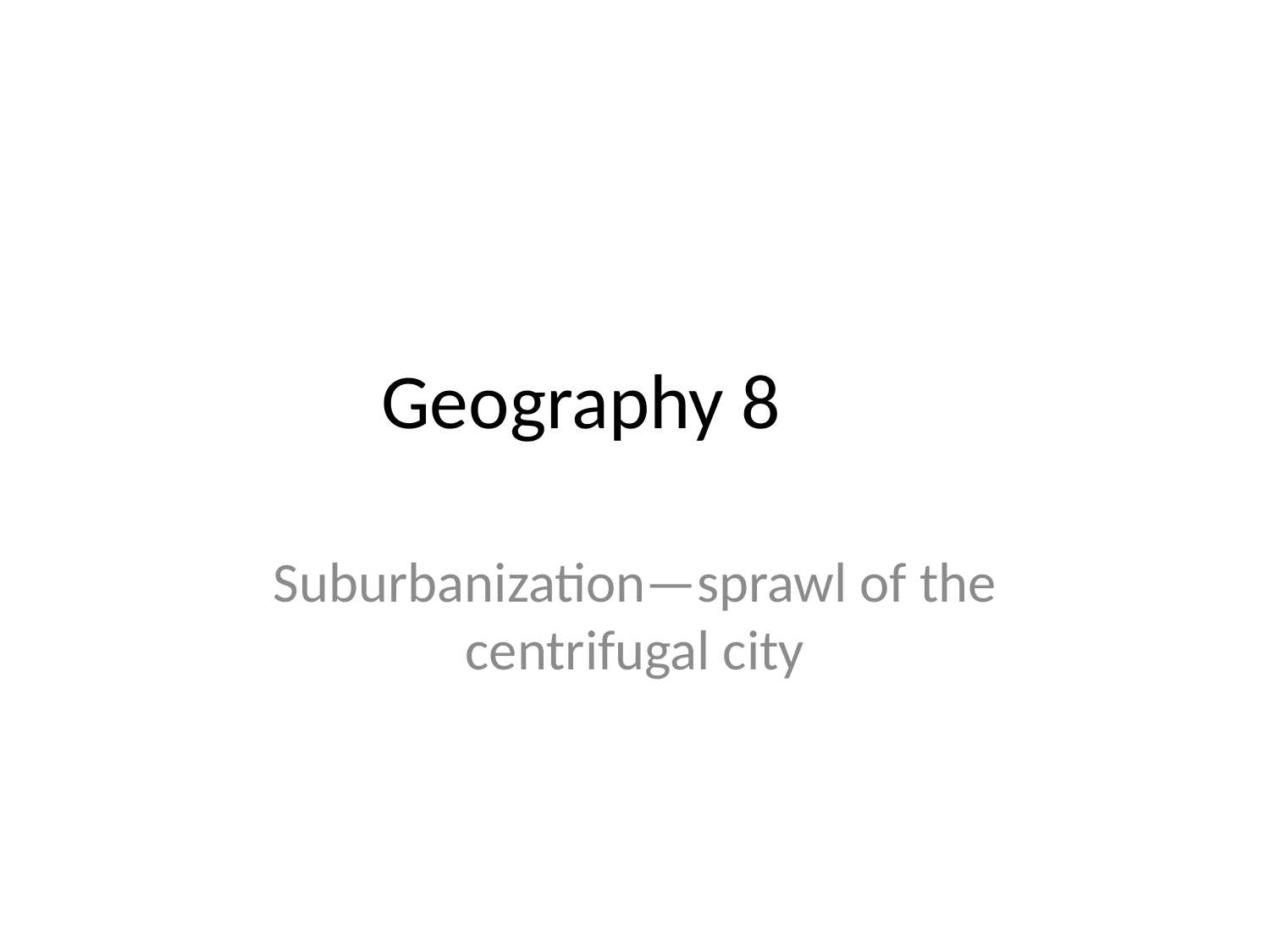

# Geography 8
Suburbanization—sprawl of the centrifugal city